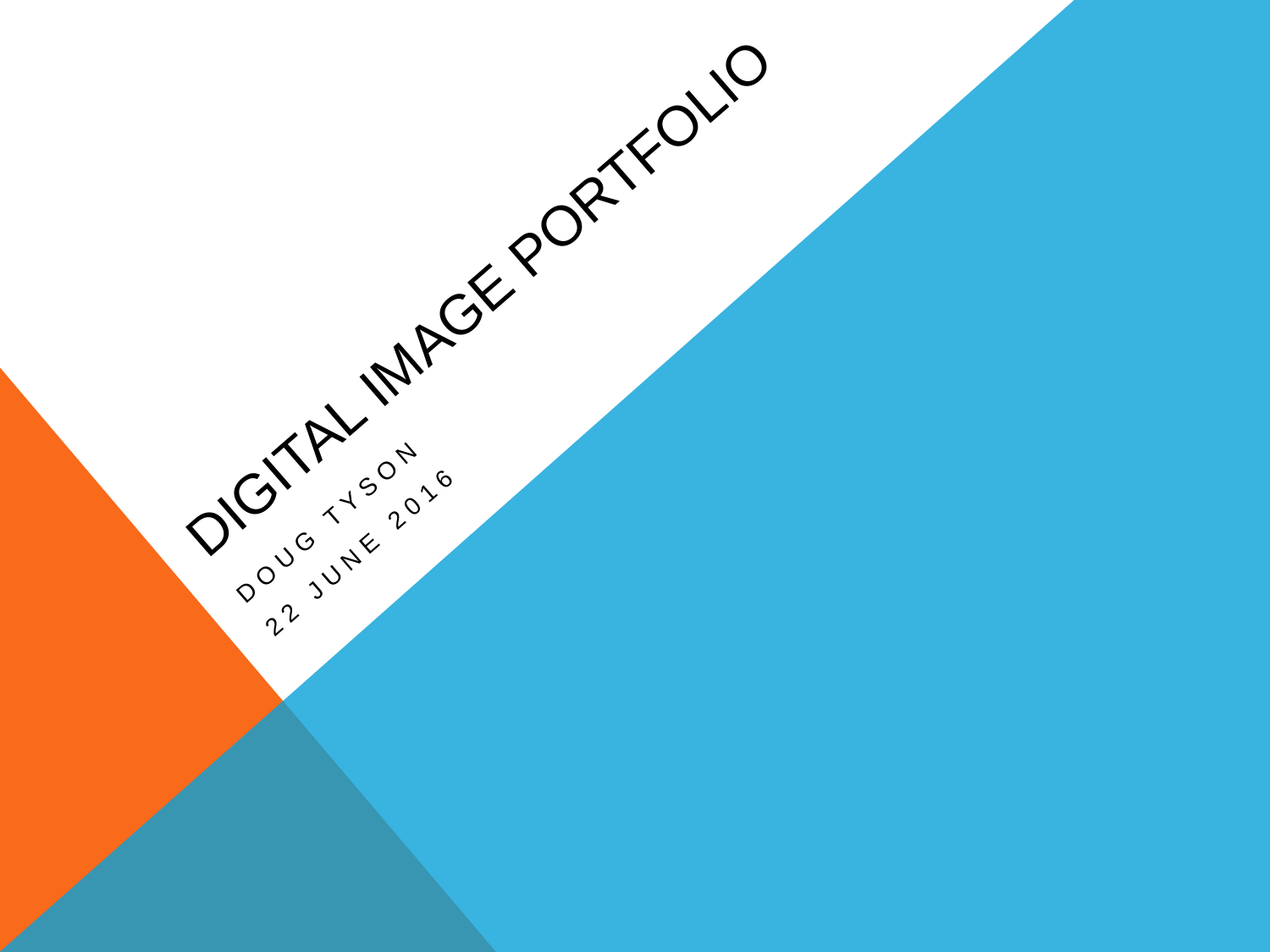

# Digital Image Portfolio
Doug Tyson
22 June 2016